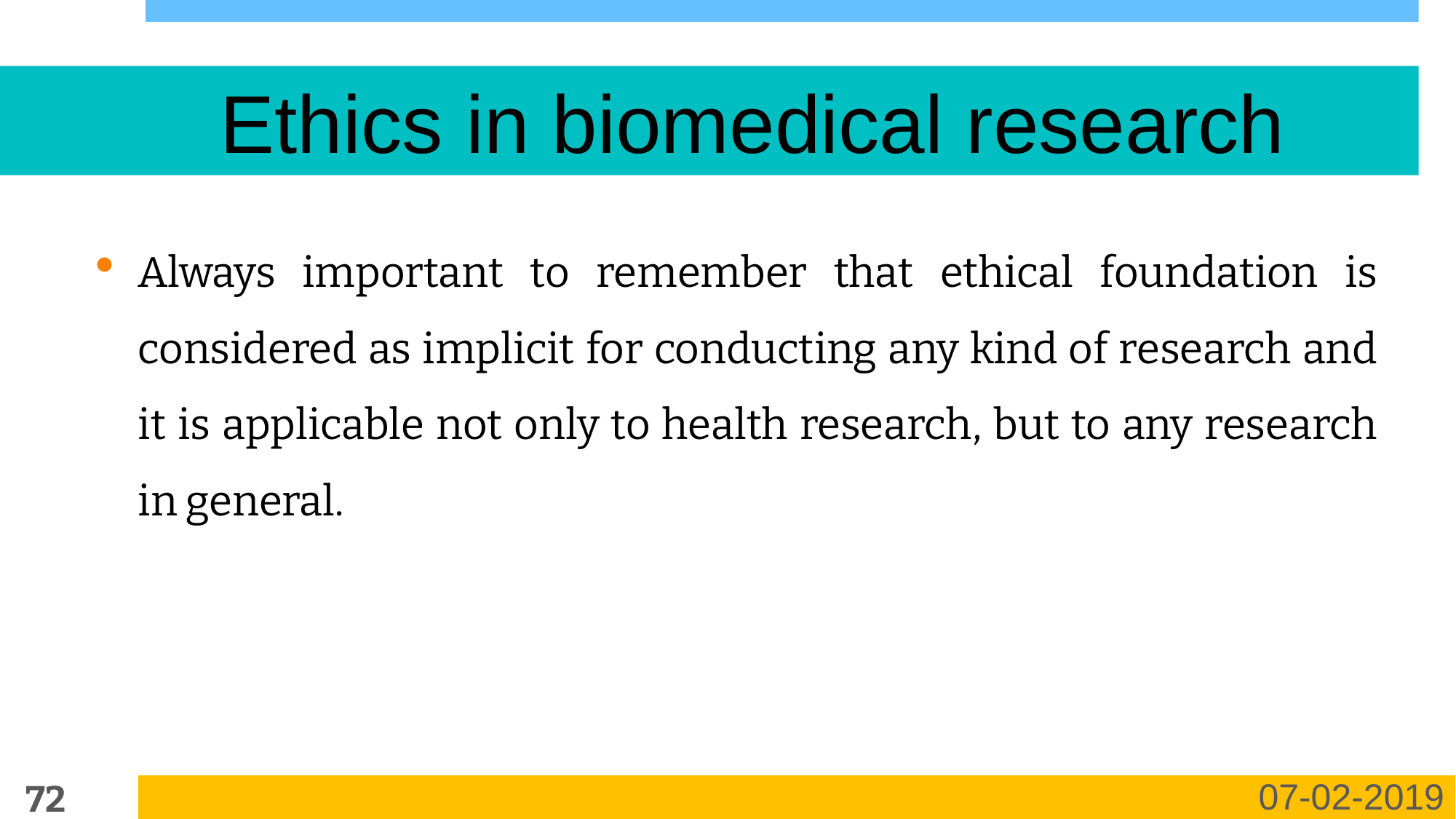

# Ethics in biomedical research
Always important to remember that ethical foundation is considered as implicit for conducting any kind of research and it is applicable not only to health research, but to any research in general.

72

07-02-2019